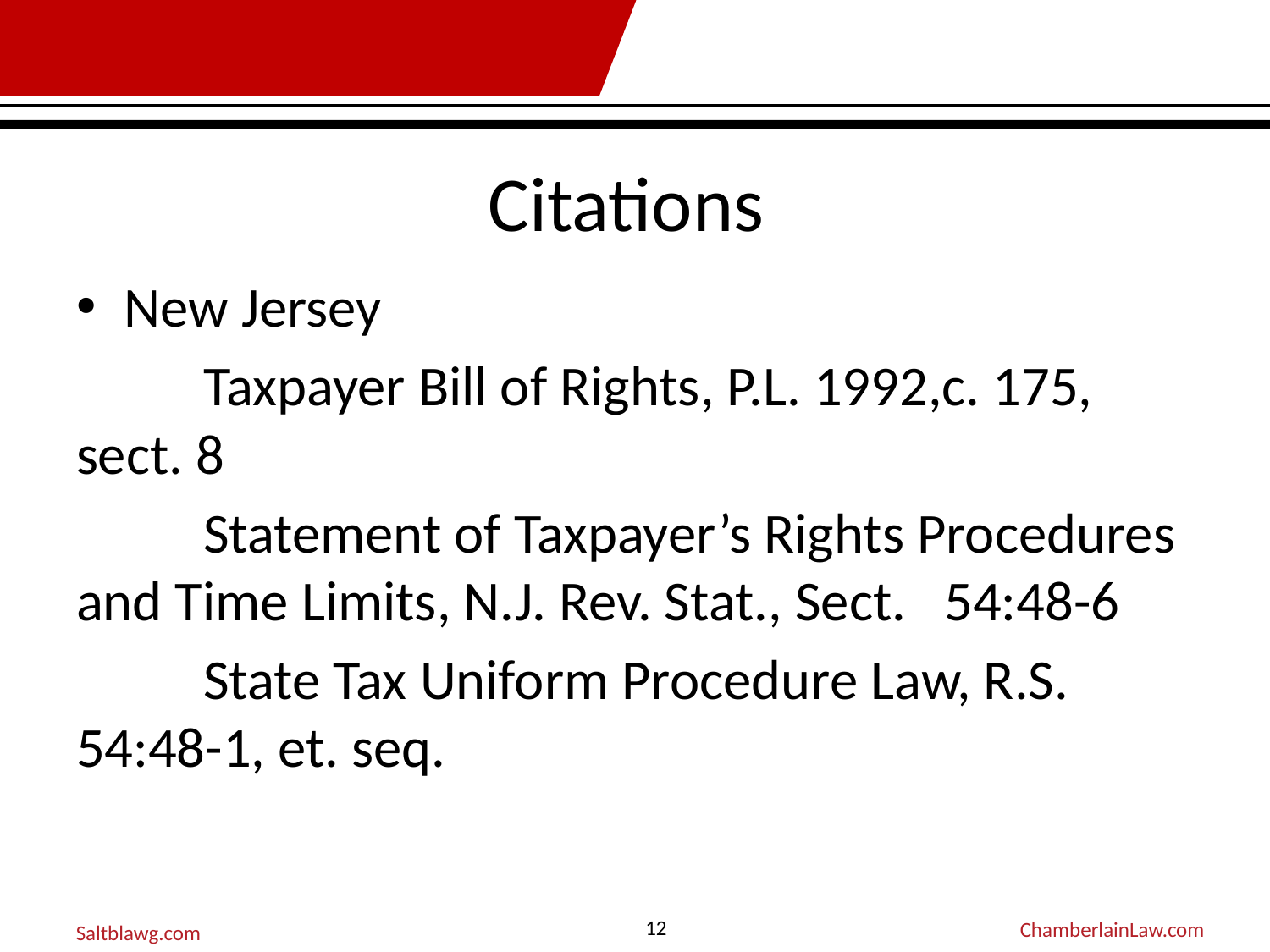

# Citations
New Jersey
	Taxpayer Bill of Rights, P.L. 1992,c. 175, sect. 8
	Statement of Taxpayer’s Rights Procedures and Time Limits, N.J. Rev. Stat., Sect.   54:48-6
	State Tax Uniform Procedure Law, R.S. 54:48-1, et. seq.
12